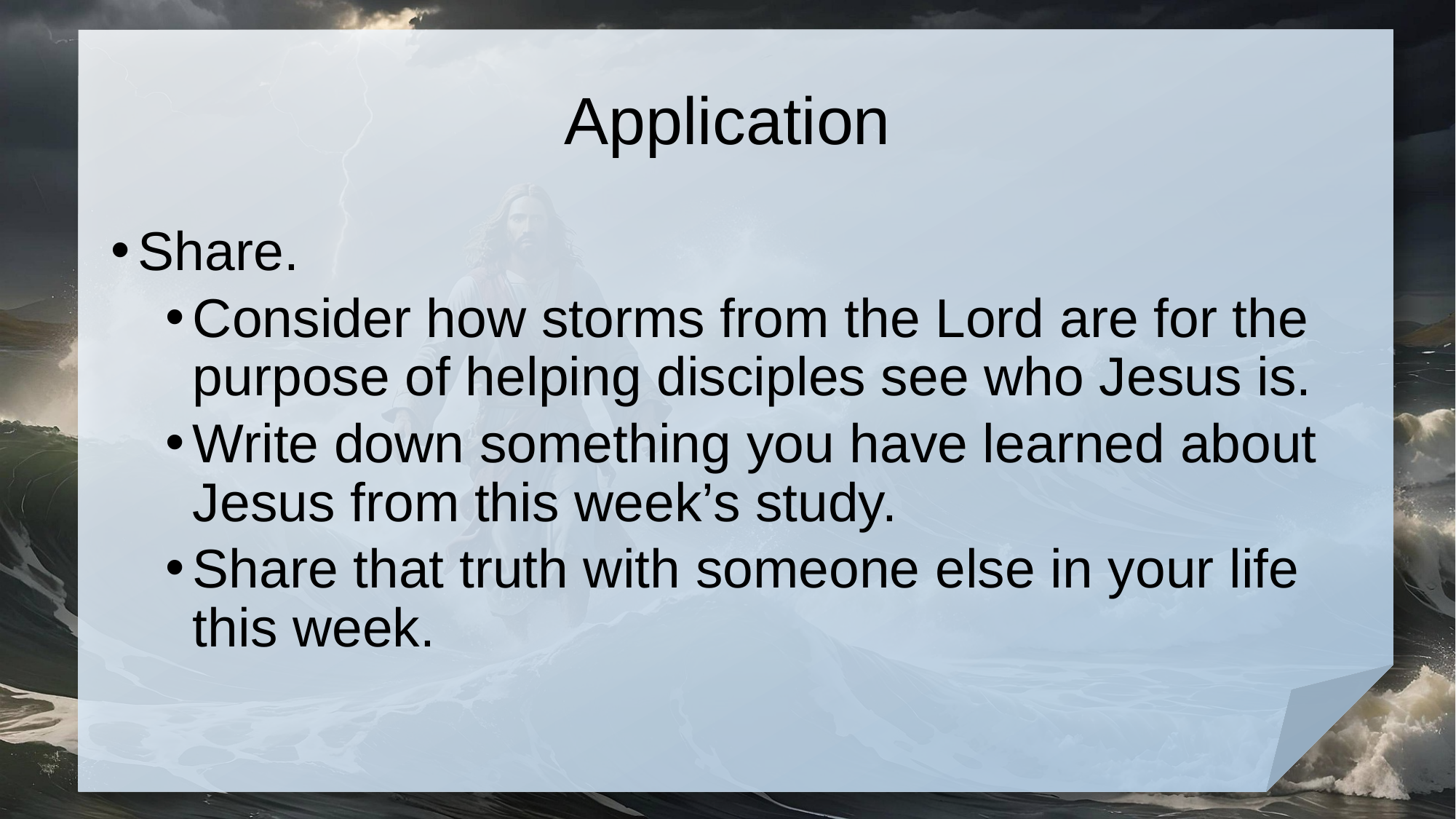

# Application
Share.
Consider how storms from the Lord are for the purpose of helping disciples see who Jesus is.
Write down something you have learned about Jesus from this week’s study.
Share that truth with someone else in your life this week.